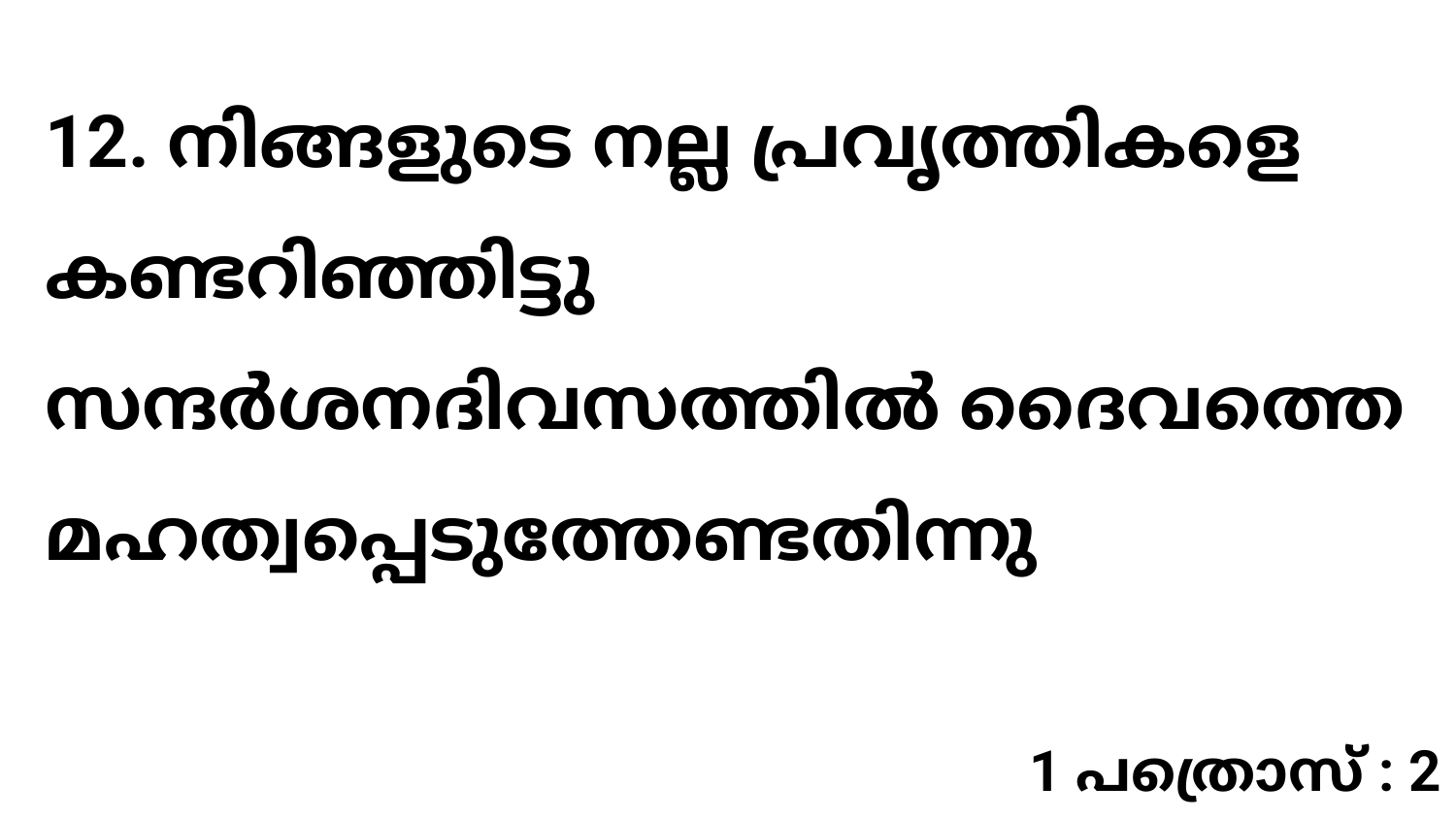

12. നിങ്ങളുടെ നല്ല പ്രവൃത്തികളെ കണ്ടറിഞ്ഞിട്ടു സന്ദർശനദിവസത്തിൽ ദൈവത്തെ മഹത്വപ്പെടുത്തേണ്ടതിന്നു
1 പത്രൊസ് : 2